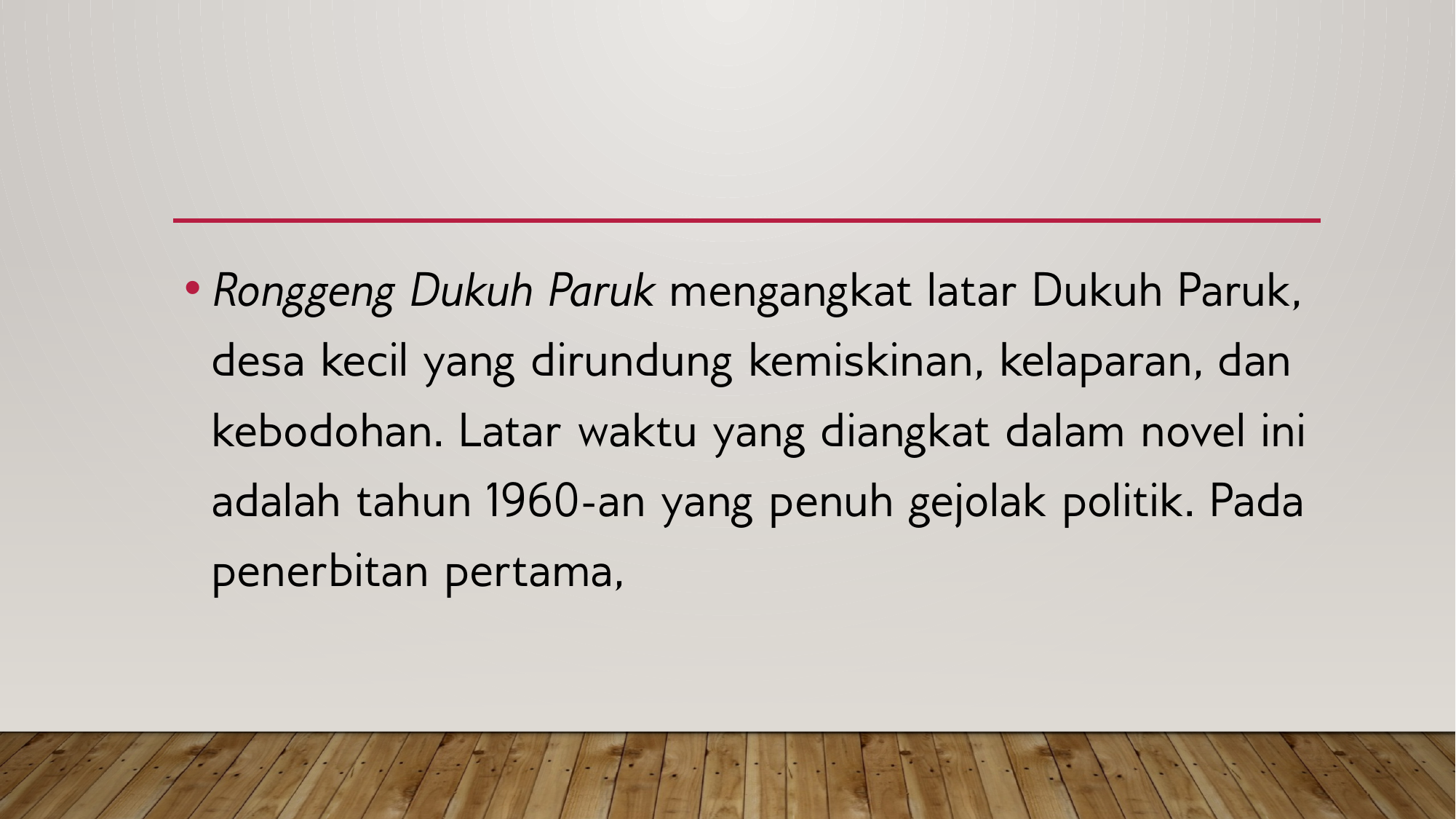

Ronggeng Dukuh Paruk mengangkat latar Dukuh Paruk, desa kecil yang dirundung kemiskinan, kelaparan, dan kebodohan. Latar waktu yang diangkat dalam novel ini adalah tahun 1960-an yang penuh gejolak politik. Pada penerbitan pertama,